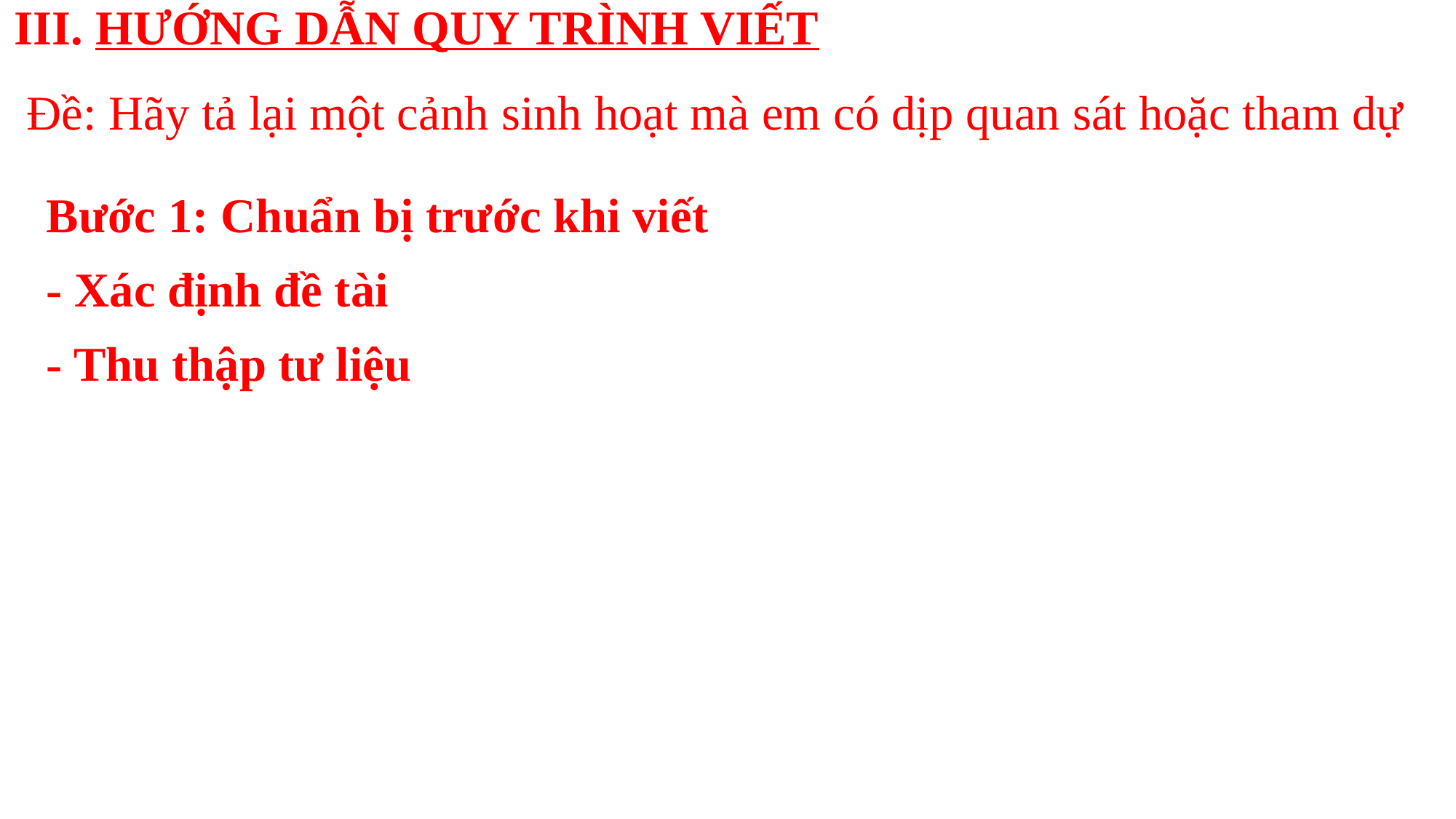

III. HƯỚNG DẪN QUY TRÌNH VIẾT
Đề: Hãy tả lại một cảnh sinh hoạt mà em có dịp quan sát hoặc tham dự
Bước 1: Chuẩn bị trước khi viết
- Xác định đề tài
- Thu thập tư liệu